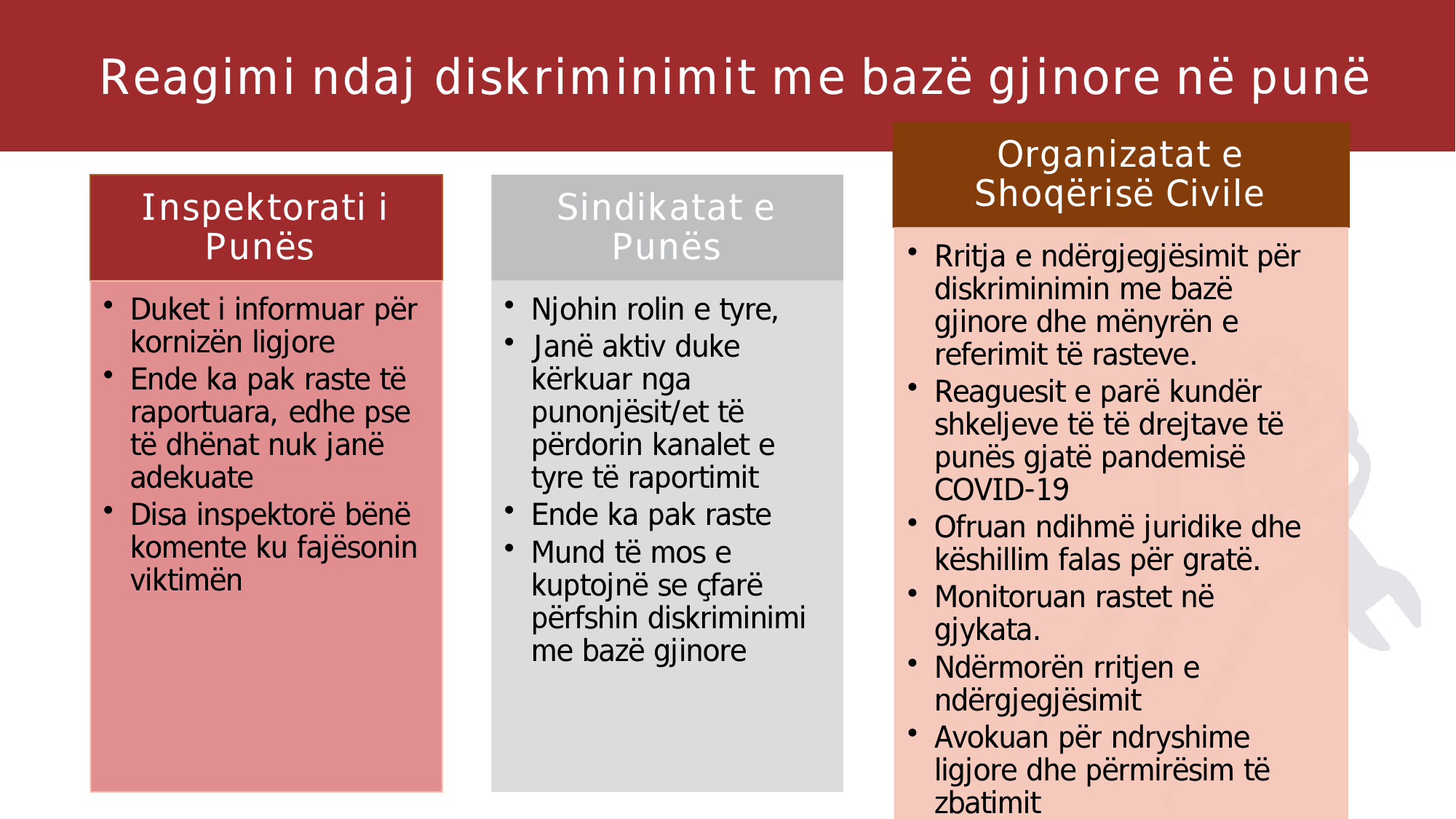

# Reagimi ndaj diskriminimit me bazë gjinore në punë
Inspektorati i Punës
Duket i informuar për kornizën ligjore
Ende ka pak raste të raportuara, edhe pse të dhënat nuk janë adekuate
Disa inspektorë bënë komente ku fajësonin viktimën
Sindikatat e Punës
Njohin rolin e tyre,
Janë aktiv duke  kërkuar nga punonjësit/et të përdorin kanalet e tyre të raportimit
Ende ka pak raste
Mund të mos e kuptojnë se çfarë përfshin diskriminimi me bazë gjinore
Organizatat e Shoqërisë Civile
Rritja e ndërgjegjësimit për diskriminimin me bazë gjinore dhe mënyrën e referimit të rasteve.
Reaguesit e parë kundër shkeljeve të të drejtave të punës gjatë pandemisë COVID-19
Ofruan ndihmë juridike dhe këshillim falas për gratë.
Monitoruan rastet në gjykata.
Ndërmorën rritjen e ndërgjegjësimit
Avokuan për ndryshime ligjore dhe përmirësim të zbatimit